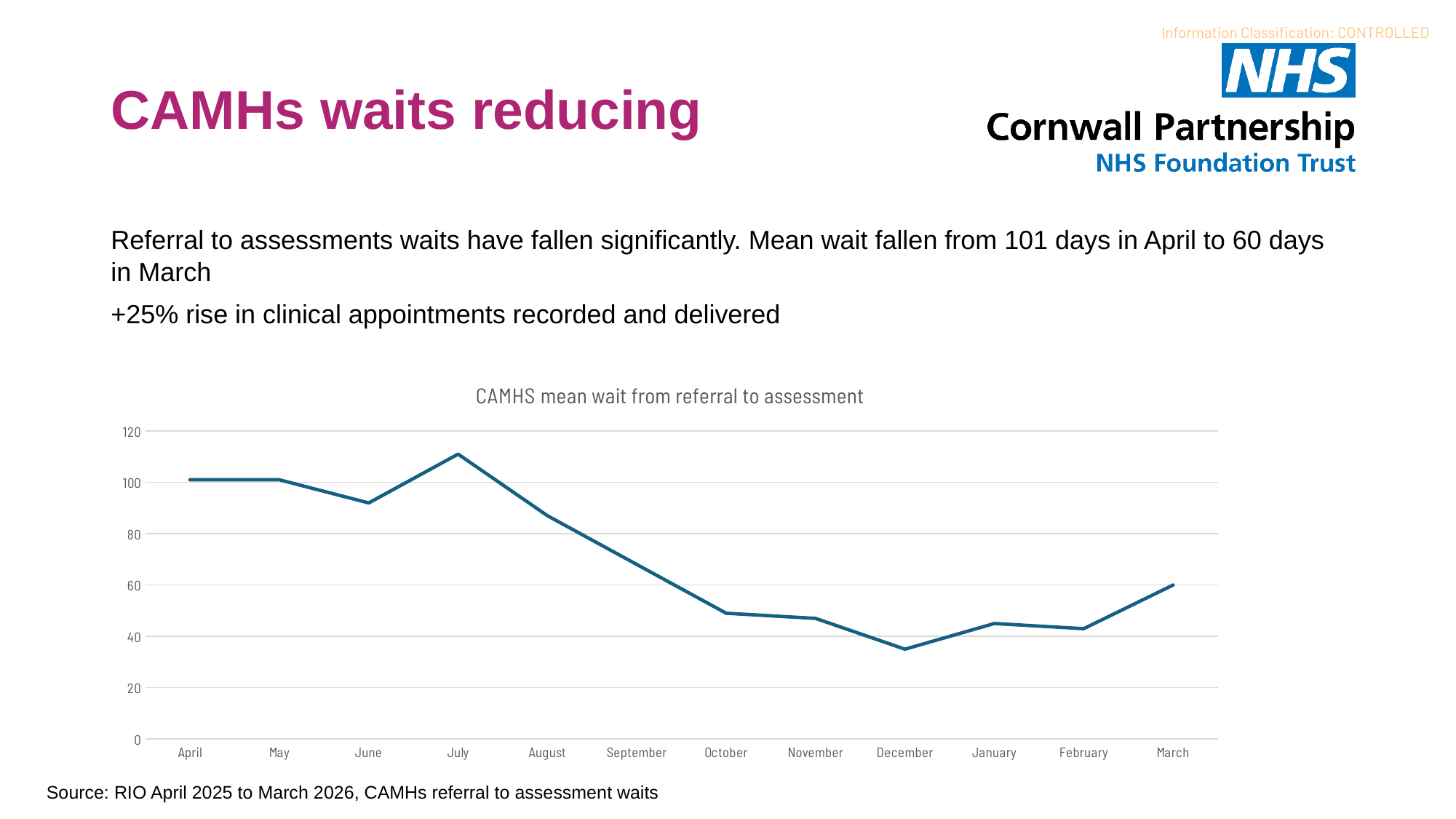

# CAMHs waits reducing
Referral to assessments waits have fallen significantly. Mean wait fallen from 101 days in April to 60 days in March
+25% rise in clinical appointments recorded and delivered

### Chart: CAMHS mean wait from referral to assessment

| Category |  |
|---|---|
| April | 101.0 |
| May | 101.0 |
| June | 92.0 |
| July | 111.0 |
| August | 87.0 |
| September | 68.0 |
| October | 49.0 |
| November | 47.0 |
| December | 35.0 |
| January | 45.0 |
| February | 43.0 |
| March | 60.0 |
Source: RIO April 2025 to March 2026, CAMHs referral to assessment waits